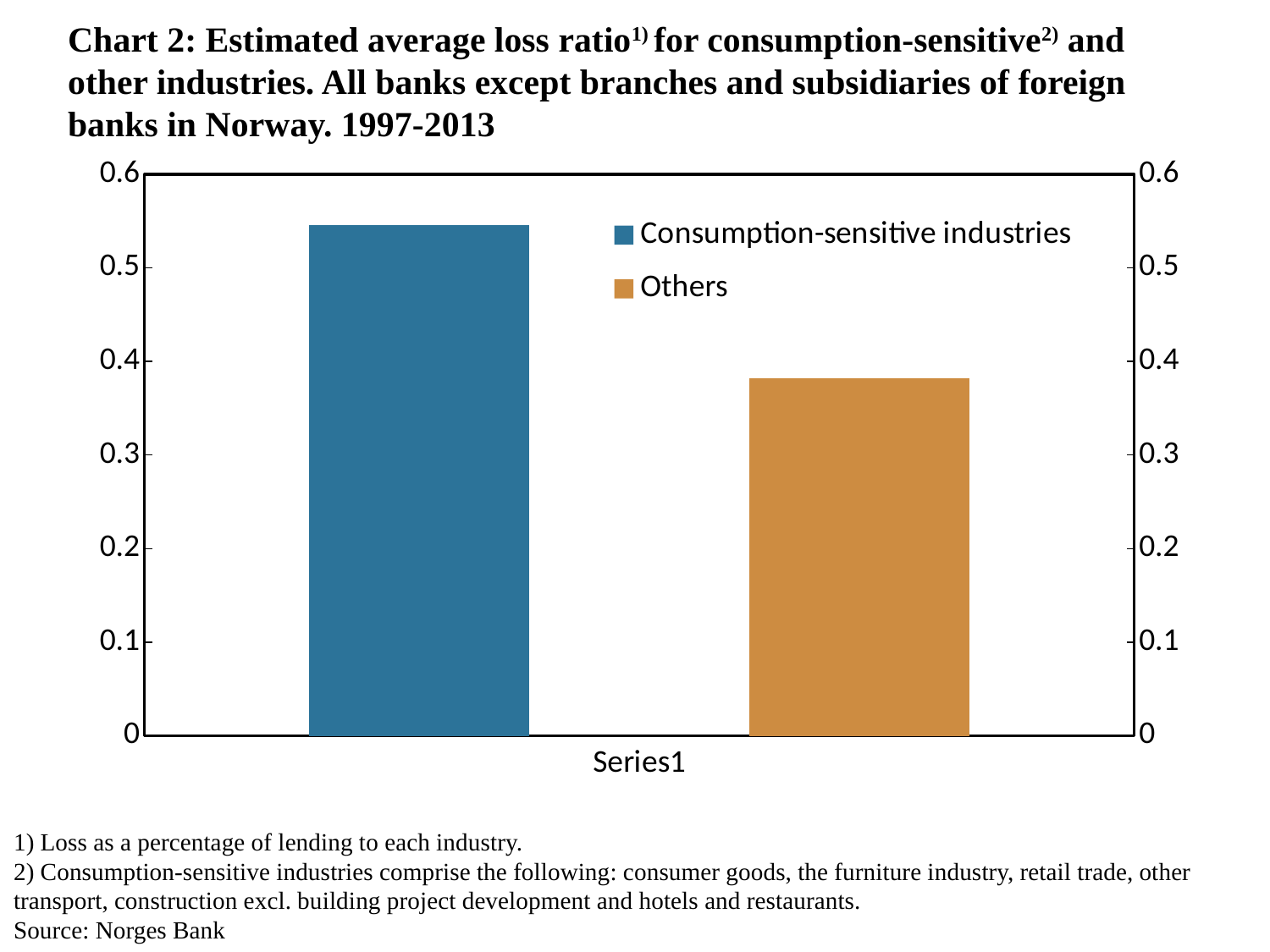

# Chart 2: Estimated average loss ratio1) for consumption-sensitive2) and other industries. All banks except branches and subsidiaries of foreign banks in Norway. 1997-2013

### Chart

| Category | Consumption-sensitive industries | Others | Column1 |
|---|---|---|---|
1) Loss as a percentage of lending to each industry.
2) Consumption-sensitive industries comprise the following: consumer goods, the furniture industry, retail trade, other transport, construction excl. building project development and hotels and restaurants.
Source: Norges Bank